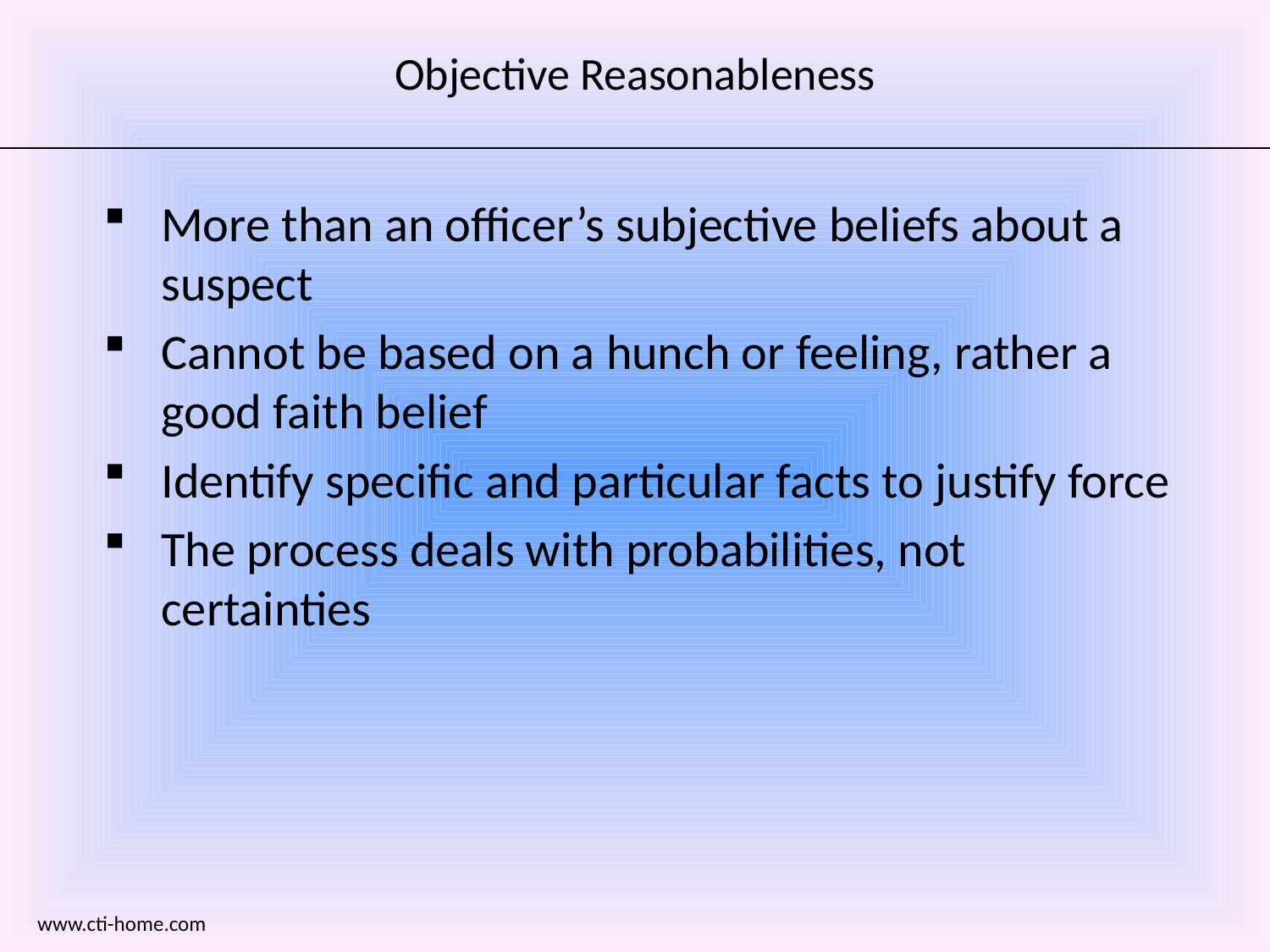

# Objective Reasonableness
More than an officer’s subjective beliefs about a suspect
Cannot be based on a hunch or feeling, rather a good faith belief
Identify specific and particular facts to justify force
The process deals with probabilities, not certainties
www.cti-home.com